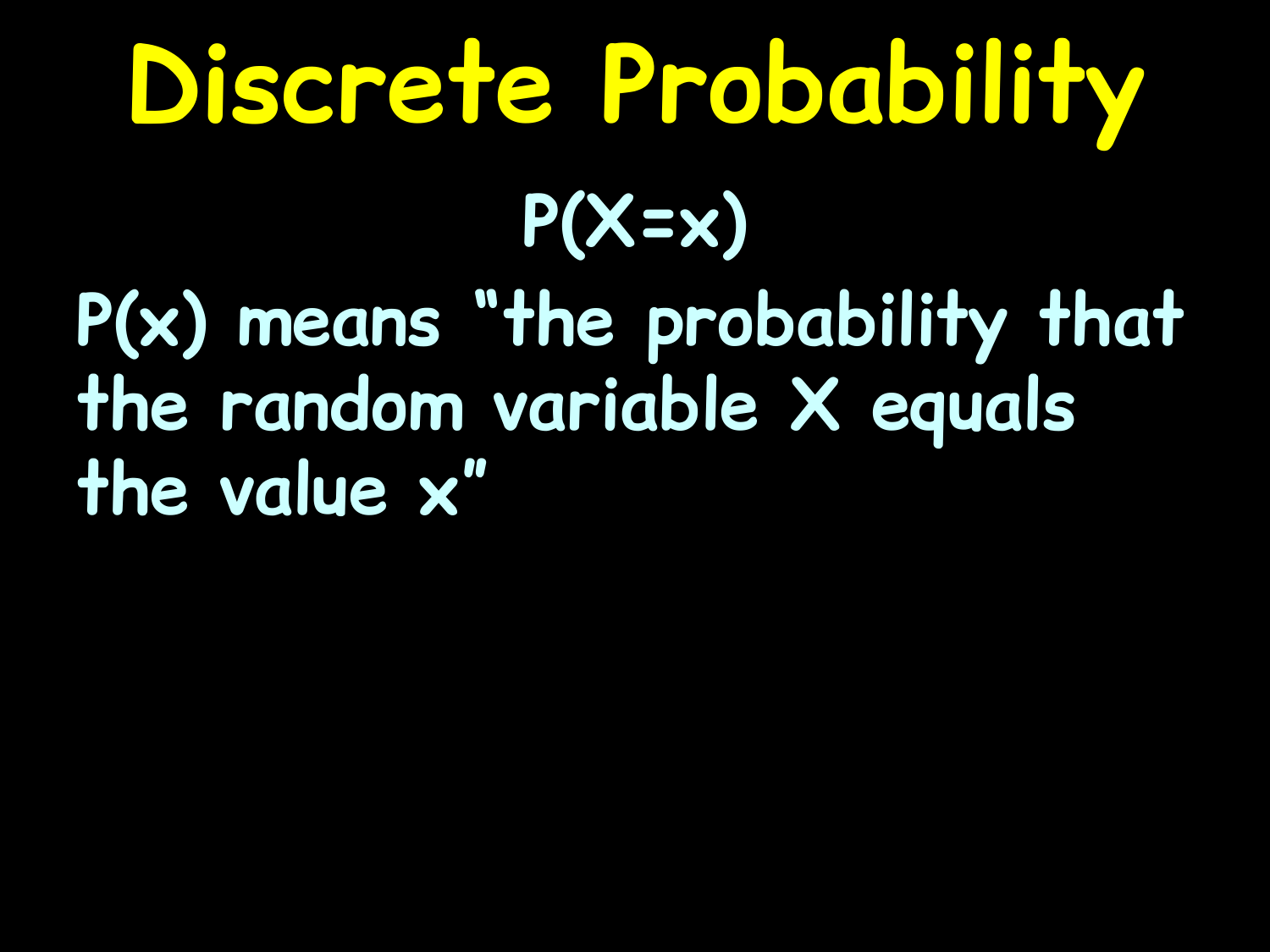

# Discrete Probability
P(X=x)
P(x) means “the probability that the random variable X equals the value x”